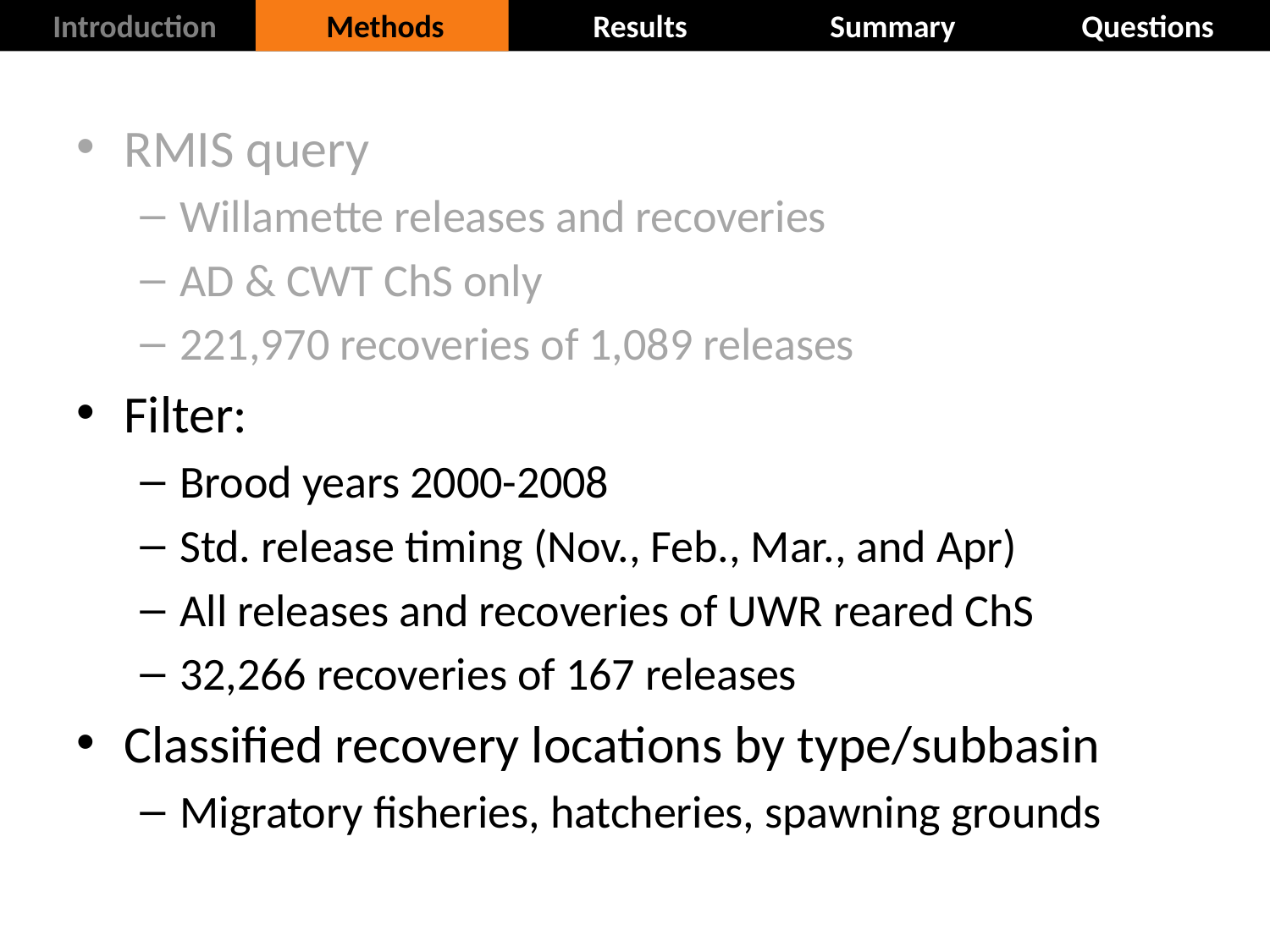

Introduction
Methods
Results
Summary
Questions

RMIS query
Willamette releases and recoveries
AD & CWT ChS only
221,970 recoveries of 1,089 releases
Filter:
Brood years 2000-2008
Std. release timing (Nov., Feb., Mar., and Apr)
All releases and recoveries of UWR reared ChS
32,266 recoveries of 167 releases
Classified recovery locations by type/subbasin
Migratory fisheries, hatcheries, spawning grounds